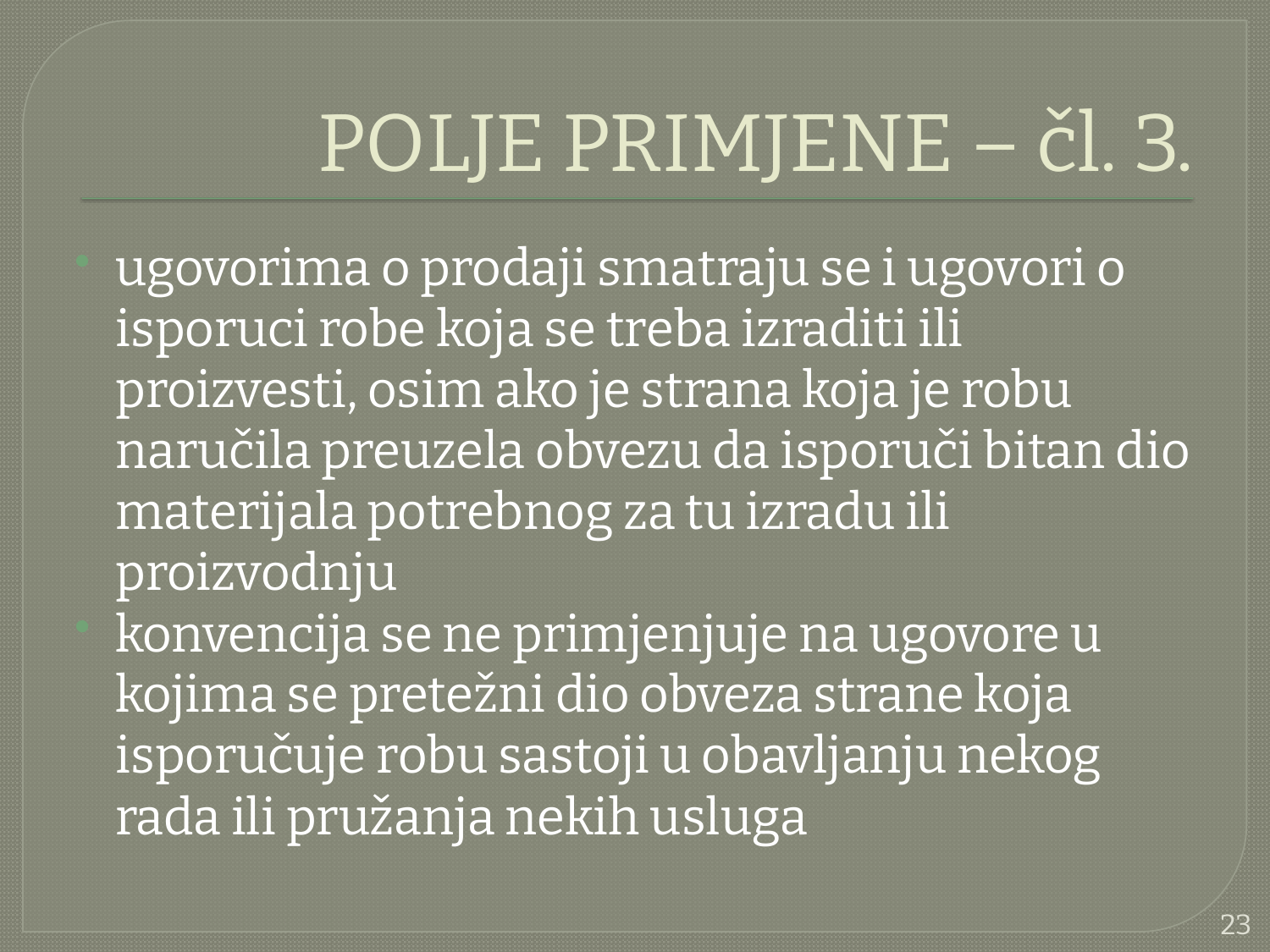

ugovorima o prodaji smatraju se i ugovori o isporuci robe koja se treba izraditi ili proizvesti, osim ako je strana koja je robu naručila preuzela obvezu da isporuči bitan dio materijala potrebnog za tu izradu ili proizvodnju
konvencija se ne primjenjuje na ugovore u kojima se pretežni dio obveza strane koja isporučuje robu sastoji u obavljanju nekog rada ili pružanja nekih usluga
POLJE PRIMJENE – čl. 3.
23